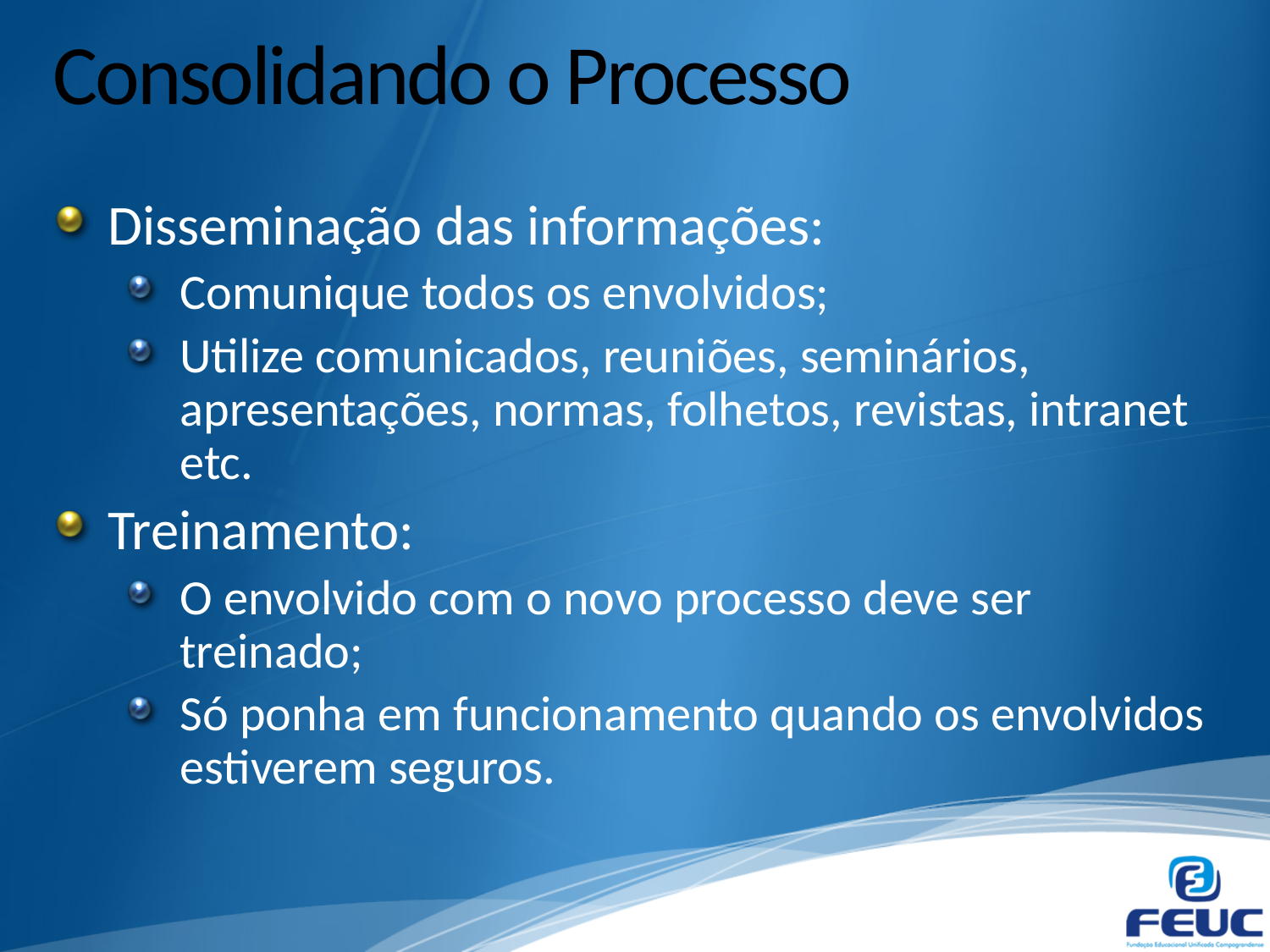

# Consolidando o Processo
Disseminação das informações:
Comunique todos os envolvidos;
Utilize comunicados, reuniões, seminários,  apresentações, normas, folhetos, revistas, intranet etc.
Treinamento:
O envolvido com o novo processo deve ser treinado;
Só ponha em funcionamento quando os envolvidos estiverem seguros.